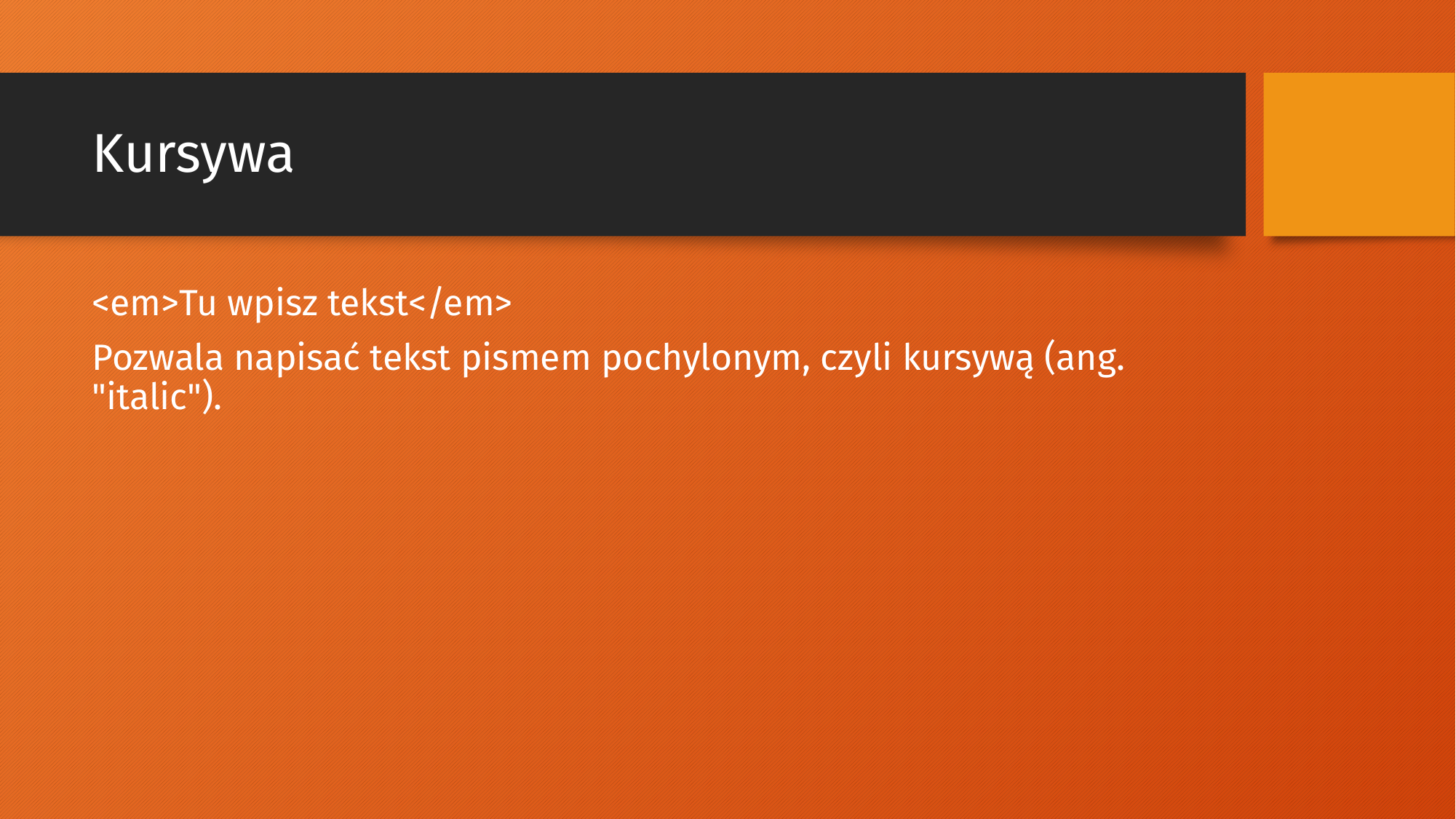

# Kursywa
<em>Tu wpisz tekst</em>
Pozwala napisać tekst pismem pochylonym, czyli kursywą (ang. "italic").